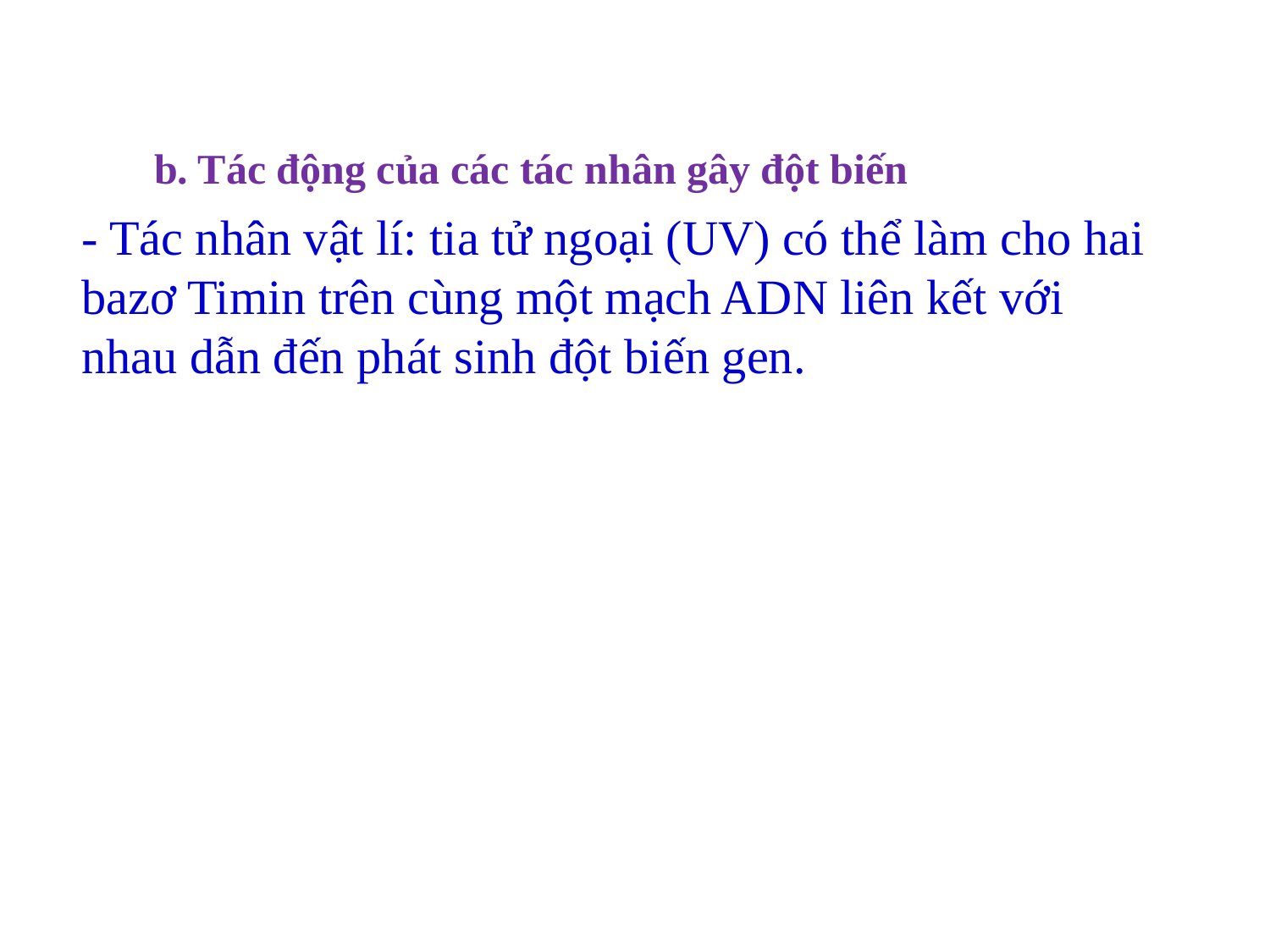

b. Tác động của các tác nhân gây đột biến
- Tác nhân vật lí: tia tử ngoại (UV) có thể làm cho hai bazơ Timin trên cùng một mạch ADN liên kết với nhau dẫn đến phát sinh đột biến gen.